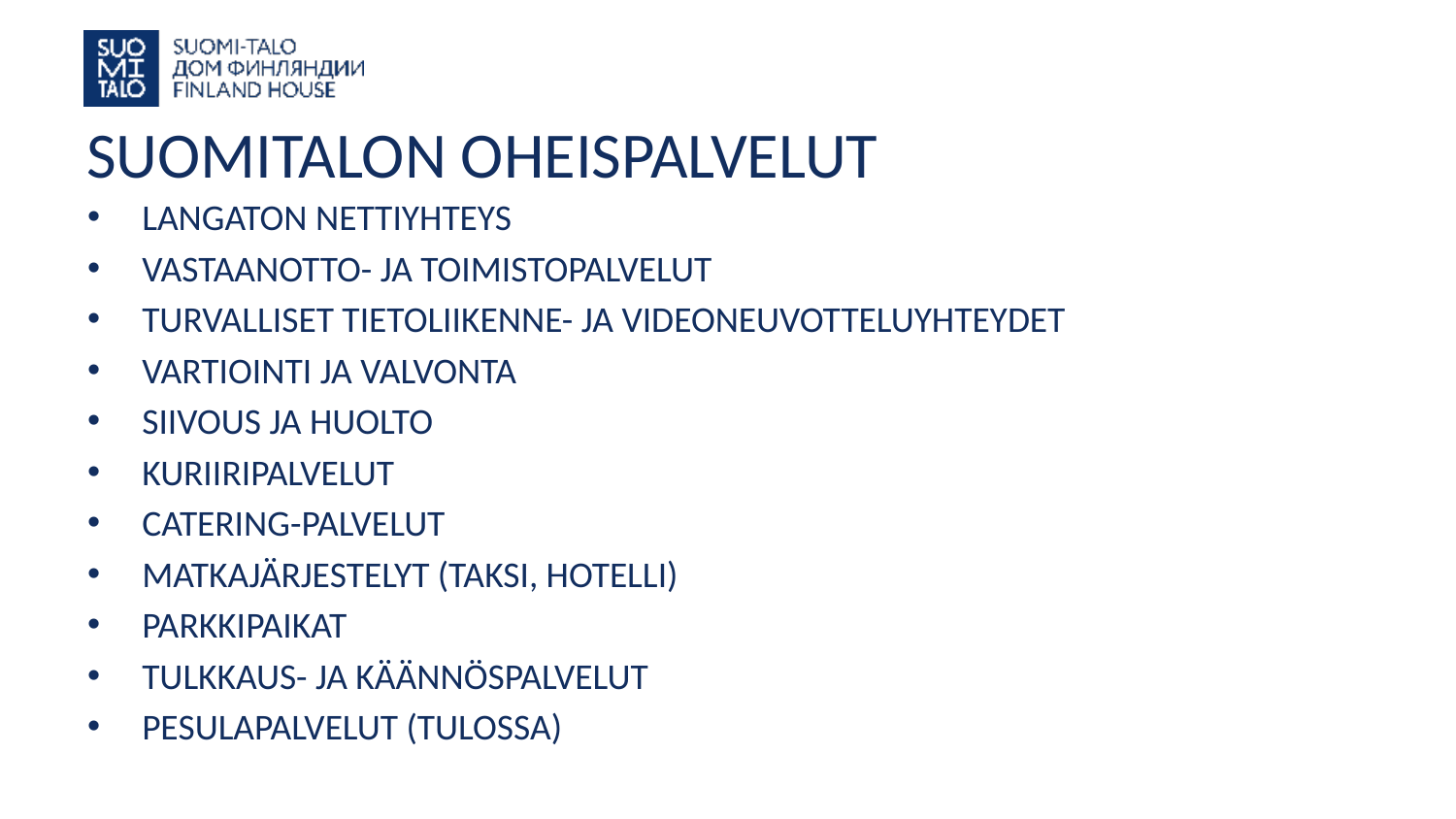

SUOMITALON OHEISPALVELUT
LANGATON NETTIYHTEYS
VASTAANOTTO- JA TOIMISTOPALVELUT
TURVALLISET TIETOLIIKENNE- JA VIDEONEUVOTTELUYHTEYDET
VARTIOINTI JA VALVONTA
SIIVOUS JA HUOLTO
KURIIRIPALVELUT
CATERING-PALVELUT
MATKAJÄRJESTELYT (TAKSI, HOTELLI)
PARKKIPAIKAT
TULKKAUS- JA KÄÄNNÖSPALVELUT
PESULAPALVELUT (TULOSSA)